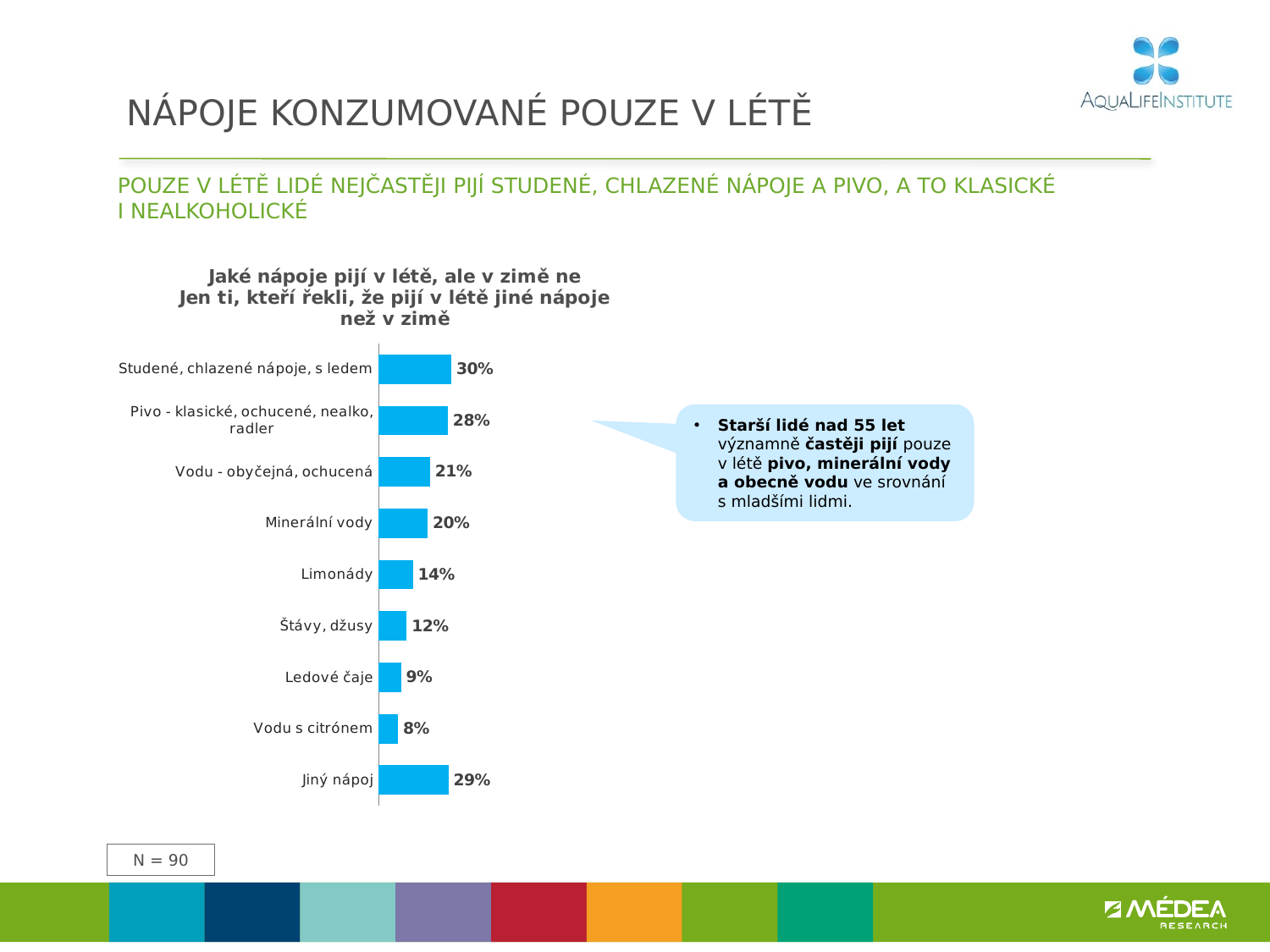

# NÁPOJE KONZUMOVANÉ POUZE V LÉTĚ
pouze v létě Lidé nejčastěji pijí studené, chlazené nápoje a pivo, a to klasické
i nealkoholické

### Chart: Jaké nápoje pijí v létě, ale v zimě ne
Jen ti, kteří řekli, že pijí v létě jiné nápoje než v zimě

| Category | Sloupec2 |
|---|---|
| Studené, chlazené nápoje, s ledem | 0.2981931436435905 |
| Pivo - klasické, ochucené, nealko, radler | 0.2840586549582201 |
| Vodu - obyčejná, ochucená | 0.21045540021614062 |
| Minerální vody | 0.20105460555543428 |
| Limonády | 0.1403317831531749 |
| Štávy, džusy | 0.1152049645093949 |
| Ledové čaje | 0.09145315839104157 |
| Vodu s citrónem | 0.07922754939152019 |
| Jiný nápoj | 0.28613044552312306 |
Starší lidé nad 55 let významně častěji pijí pouze v létě pivo, minerální vody a obecně vodu ve srovnání s mladšími lidmi.

N = 90